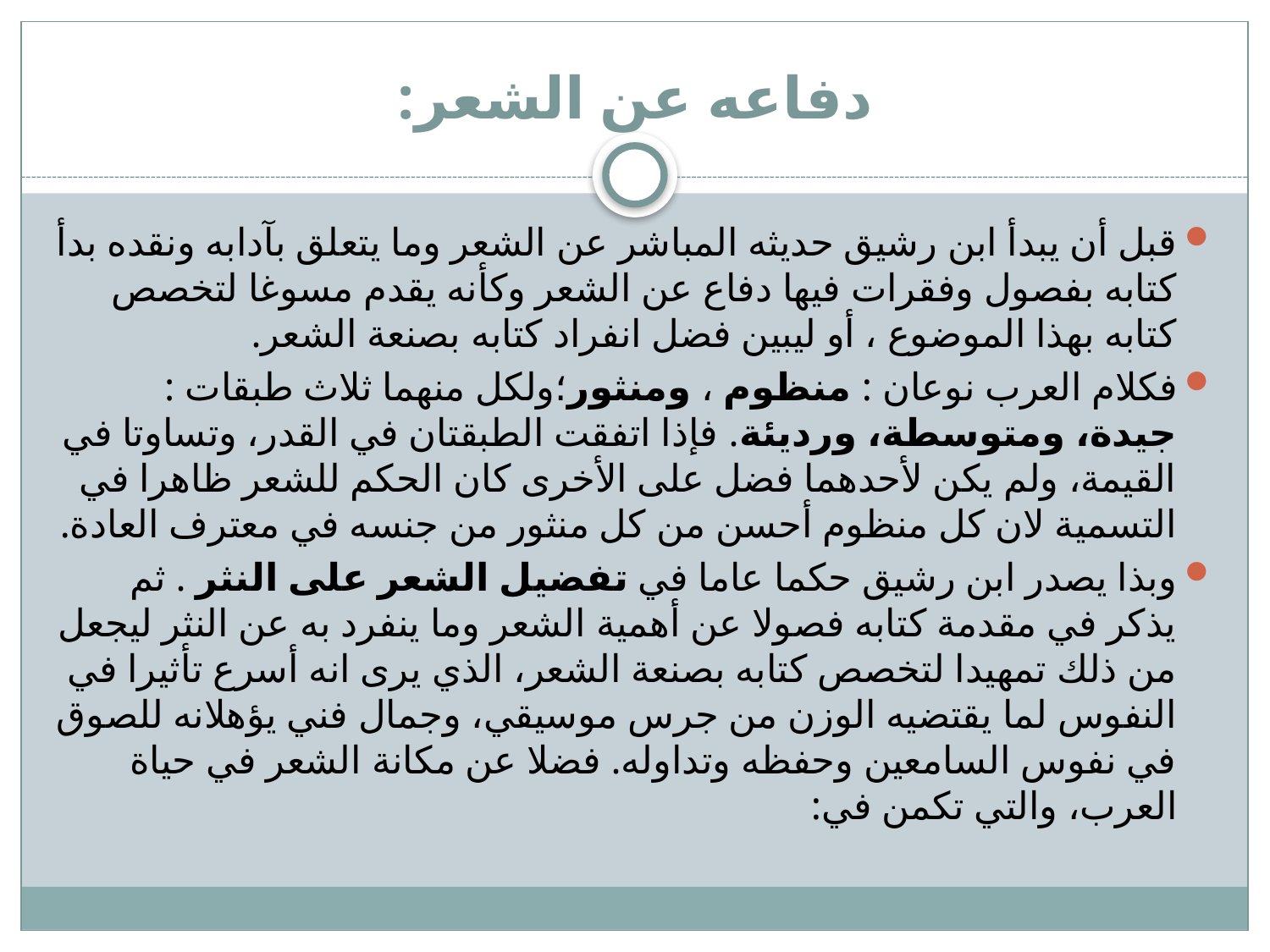

# دفاعه عن الشعر:
قبل أن يبدأ ابن رشيق حديثه المباشر عن الشعر وما يتعلق بآدابه ونقده بدأ كتابه بفصول وفقرات فيها دفاع عن الشعر وكأنه يقدم مسوغا لتخصص كتابه بهذا الموضوع ، أو ليبين فضل انفراد كتابه بصنعة الشعر.
فكلام العرب نوعان : منظوم ، ومنثور؛ولكل منهما ثلاث طبقات : جيدة، ومتوسطة، ورديئة. فإذا اتفقت الطبقتان في القدر، وتساوتا في القيمة، ولم يكن لأحدهما فضل على الأخرى كان الحكم للشعر ظاهرا في التسمية لان كل منظوم أحسن من كل منثور من جنسه في معترف العادة.
وبذا يصدر ابن رشيق حكما عاما في تفضيل الشعر على النثر . ثم يذكر في مقدمة كتابه فصولا عن أهمية الشعر وما ينفرد به عن النثر ليجعل من ذلك تمهيدا لتخصص كتابه بصنعة الشعر، الذي يرى انه أسرع تأثيرا في النفوس لما يقتضيه الوزن من جرس موسيقي، وجمال فني يؤهلانه للصوق في نفوس السامعين وحفظه وتداوله. فضلا عن مكانة الشعر في حياة العرب، والتي تكمن في: